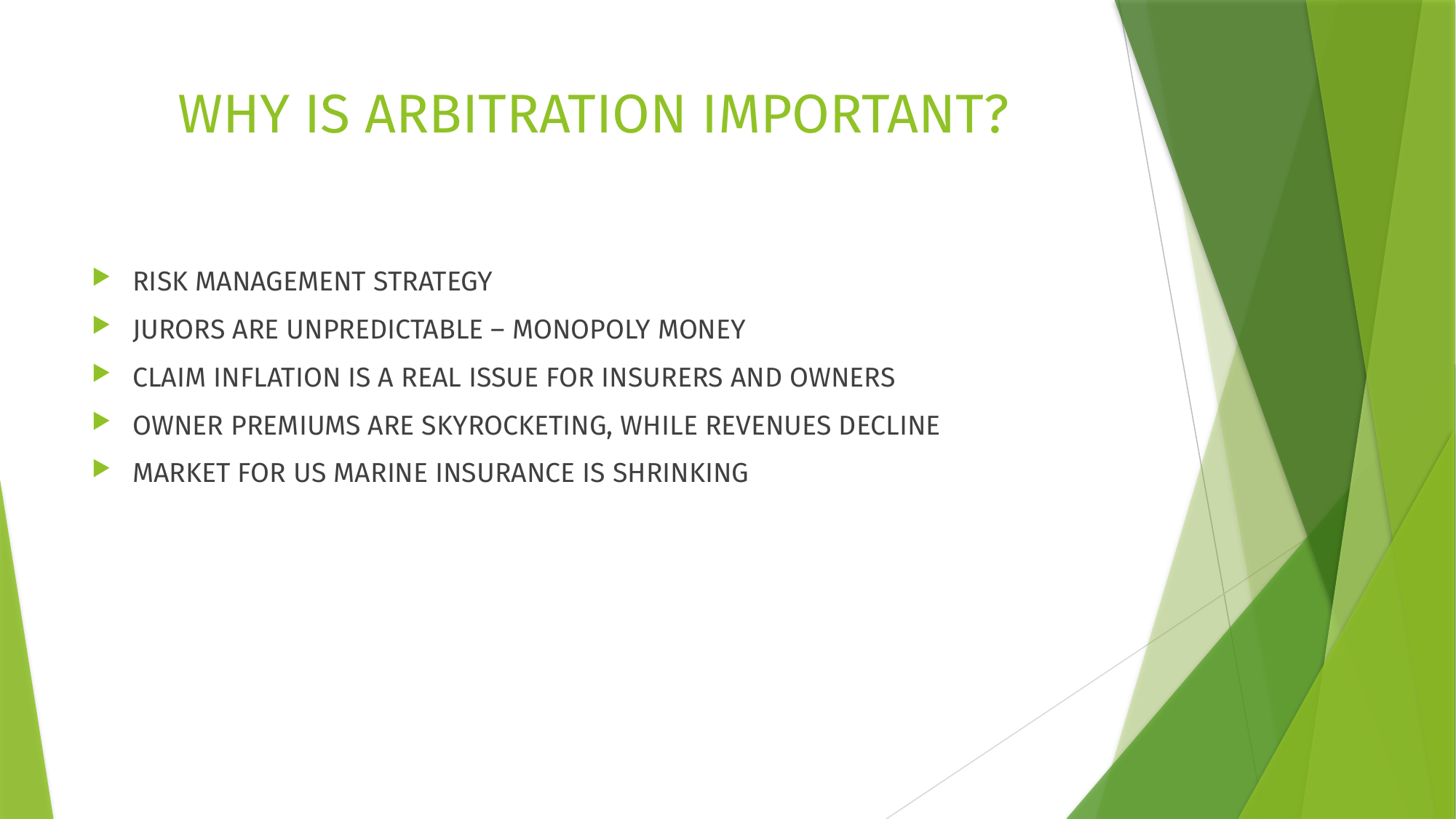

# WHY IS ARBITRATION IMPORTANT?
RISK MANAGEMENT STRATEGY
JURORS ARE UNPREDICTABLE – MONOPOLY MONEY
CLAIM INFLATION IS A REAL ISSUE FOR INSURERS AND OWNERS
OWNER PREMIUMS ARE SKYROCKETING, WHILE REVENUES DECLINE
MARKET FOR US MARINE INSURANCE IS SHRINKING